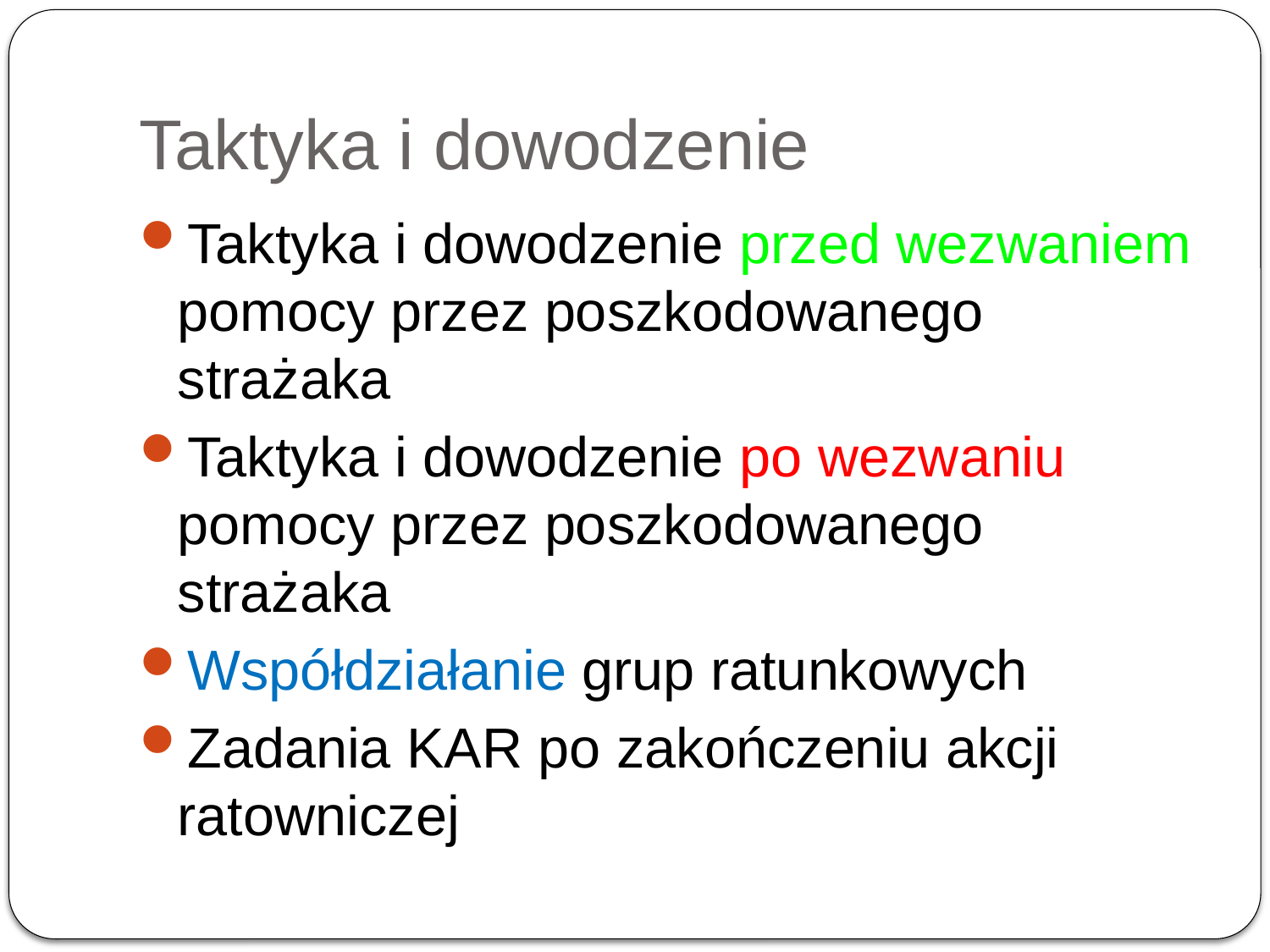

# Taktyka i dowodzenie
Taktyka i dowodzenie przed wezwaniem pomocy przez poszkodowanego strażaka
Taktyka i dowodzenie po wezwaniu pomocy przez poszkodowanego strażaka
Współdziałanie grup ratunkowych
Zadania KAR po zakończeniu akcji ratowniczej